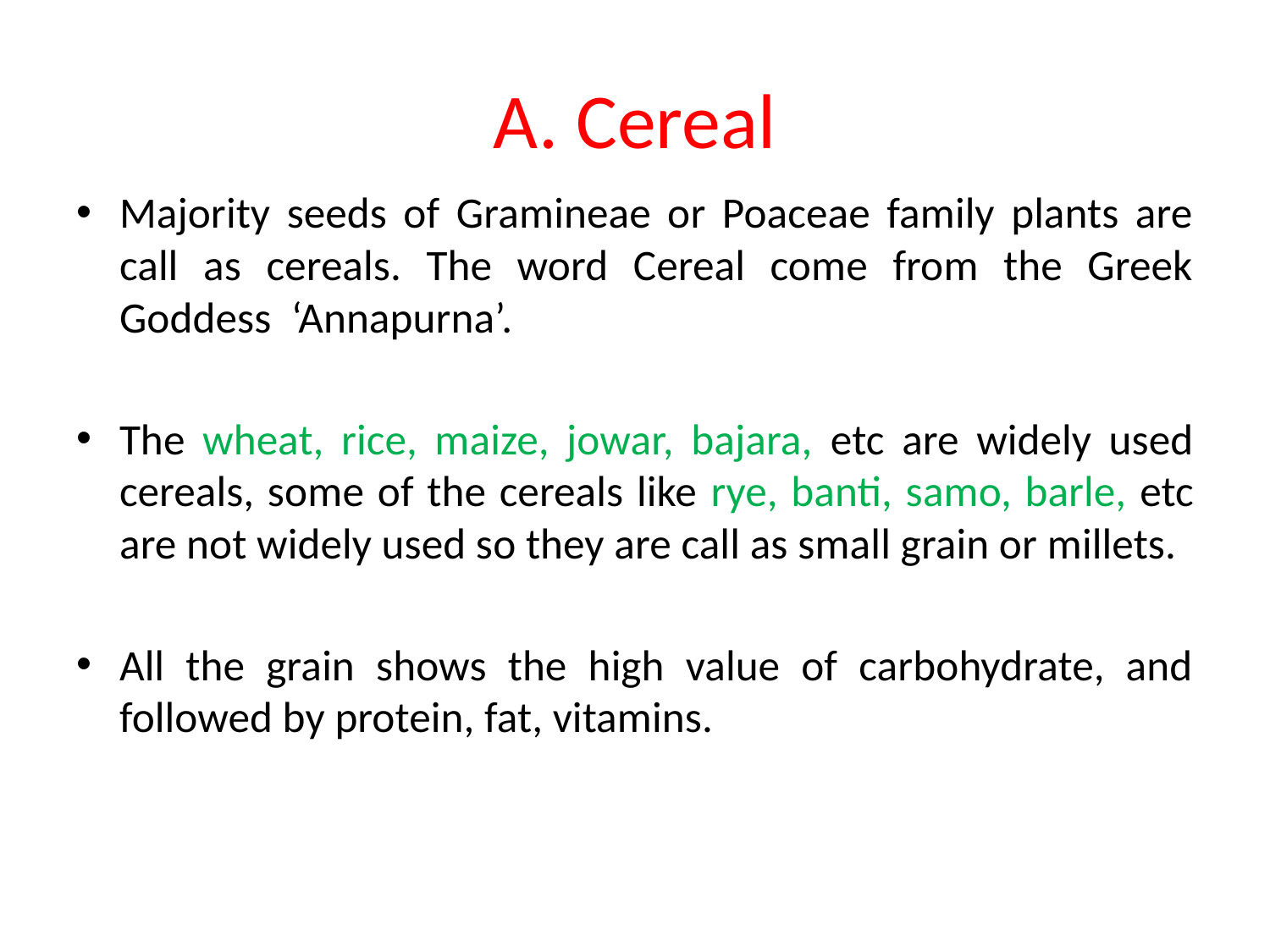

# A. Cereal
Majority seeds of Gramineae or Poaceae family plants are call as cereals. The word Cereal come from the Greek Goddess  ‘Annapurna’.

The wheat, rice, maize, jowar, bajara, etc are widely used cereals, some of the cereals like rye, banti, samo, barle, etc are not widely used so they are call as small grain or millets.

All the grain shows the high value of carbohydrate, and followed by protein, fat, vitamins.